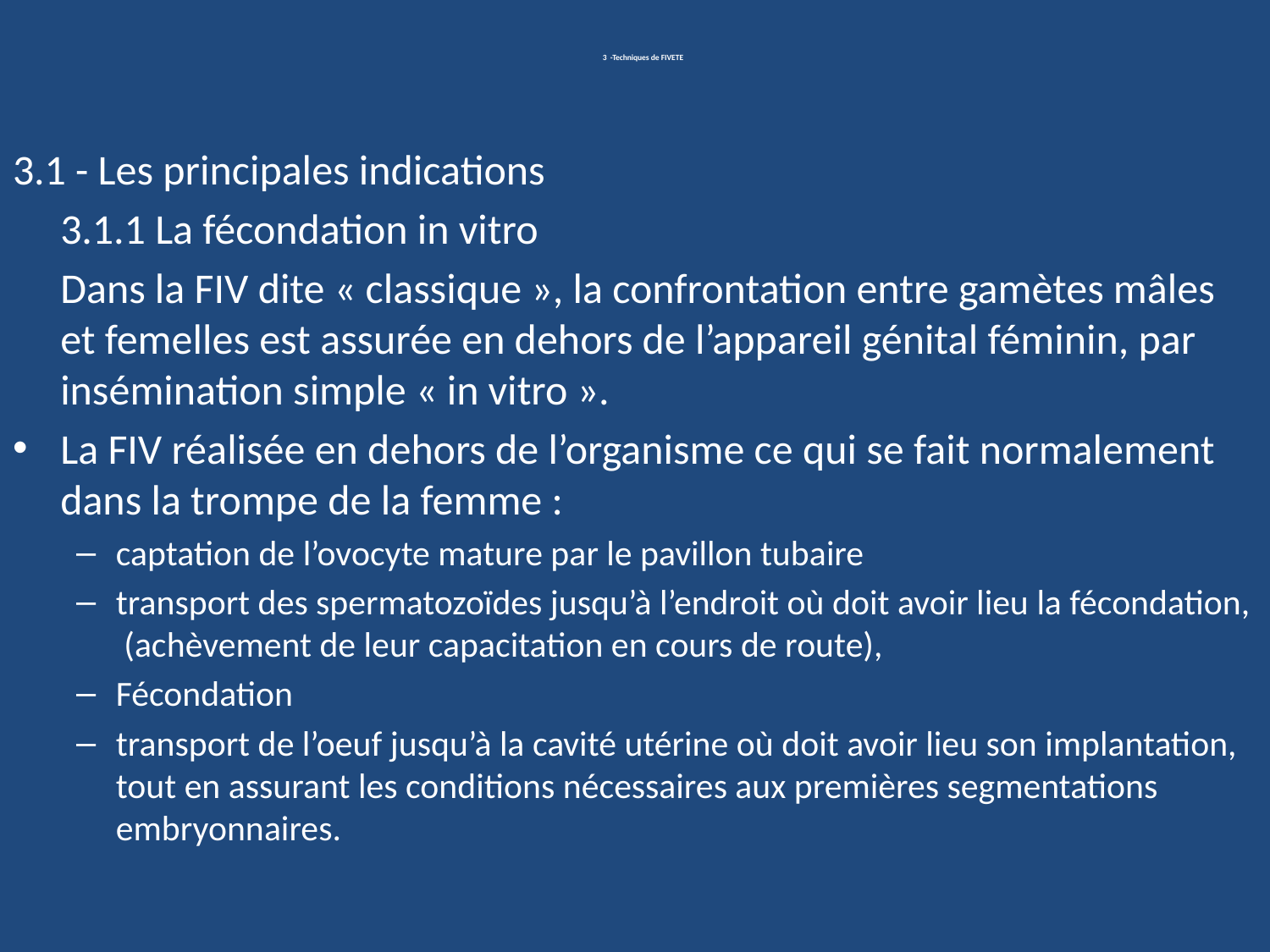

# 3  -Techniques de FIVETE
3.1 - Les principales indications
	3.1.1 La fécondation in vitro
 	Dans la FIV dite « classique », la confrontation entre gamètes mâles et femelles est assurée en dehors de l’appareil génital féminin, par insémination simple « in vitro ».
La FIV réalisée en dehors de l’organisme ce qui se fait normalement dans la trompe de la femme :
captation de l’ovocyte mature par le pavillon tubaire
transport des spermatozoïdes jusqu’à l’endroit où doit avoir lieu la fécondation,  (achèvement de leur capacitation en cours de route),
Fécondation
transport de l’oeuf jusqu’à la cavité utérine où doit avoir lieu son implantation, tout en assurant les conditions nécessaires aux premières segmentations embryonnaires.